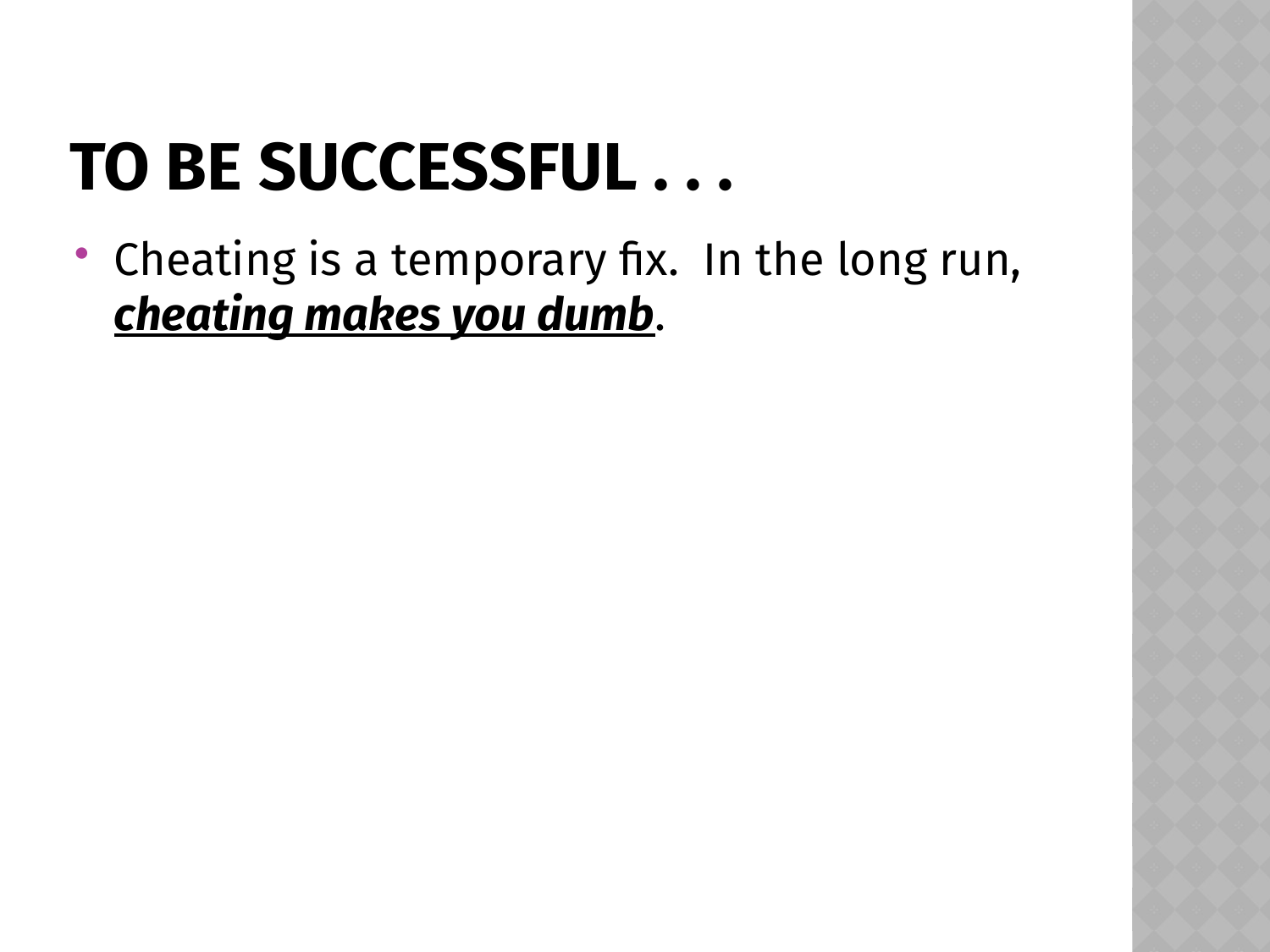

# To Be Successful . . .
Cheating is a temporary fix.  In the long run, cheating makes you dumb.